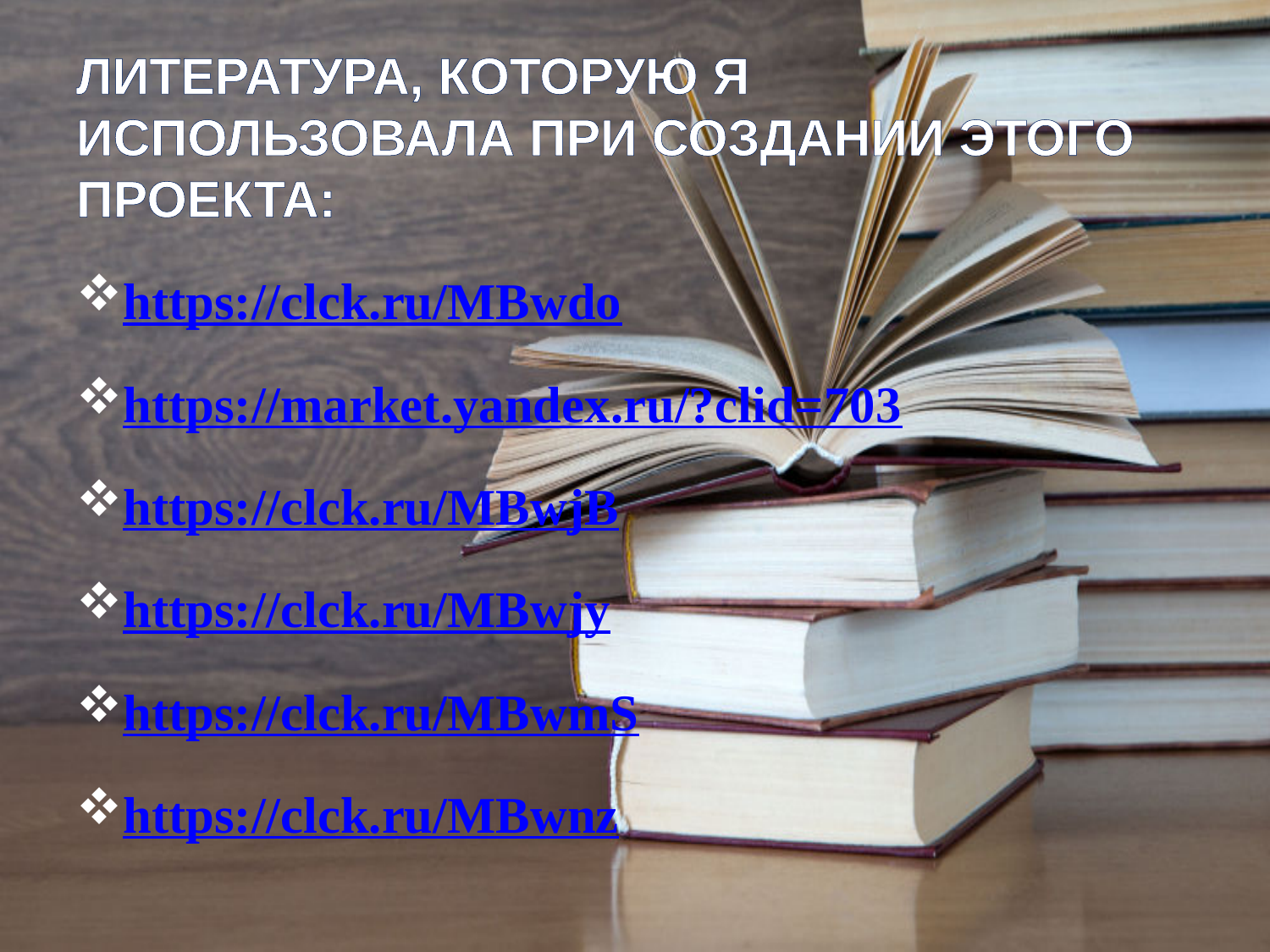

Литература, которую я использовала при создании этого проекта:
https://clck.ru/MBwdo
https://market.yandex.ru/?clid=703
https://clck.ru/MBwjB
https://clck.ru/MBwjy
https://clck.ru/MBwmS
https://clck.ru/MBwnz

#